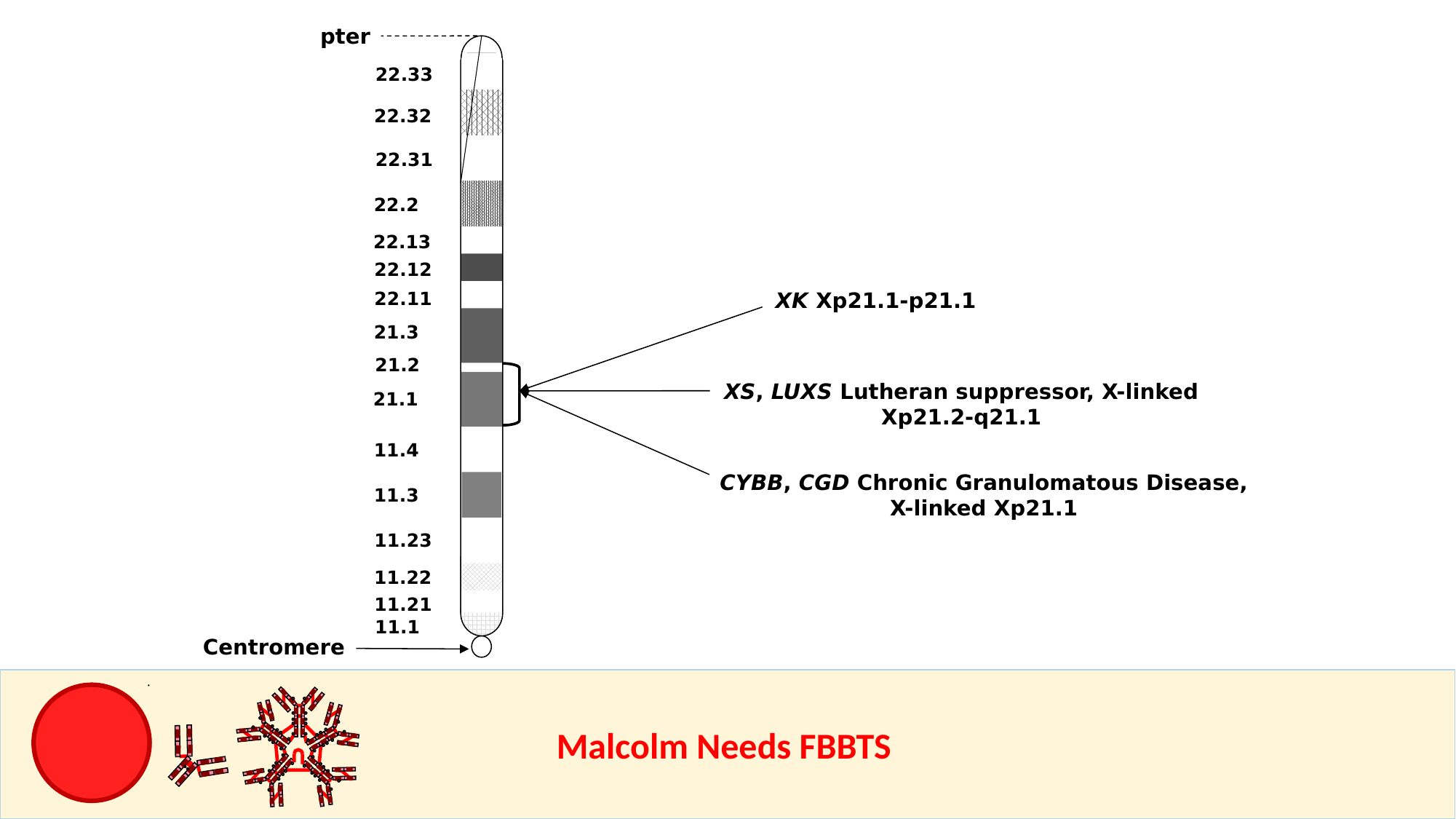

pter

22.33
22.32
22.31
22.2
22.13
22.12
22.11
21.3
21.2
21.1
11.4
11.3
11.23
11.22
11.21
11.1
Centromere

XK Xp21.1-p21.1

XS, LUXS Lutheran suppressor, X-linked
Xp21.2-q21.1

CYBB, CGD Chronic Granulomatous Disease,
X-linked Xp21.1
					Malcolm Needs FBBTS